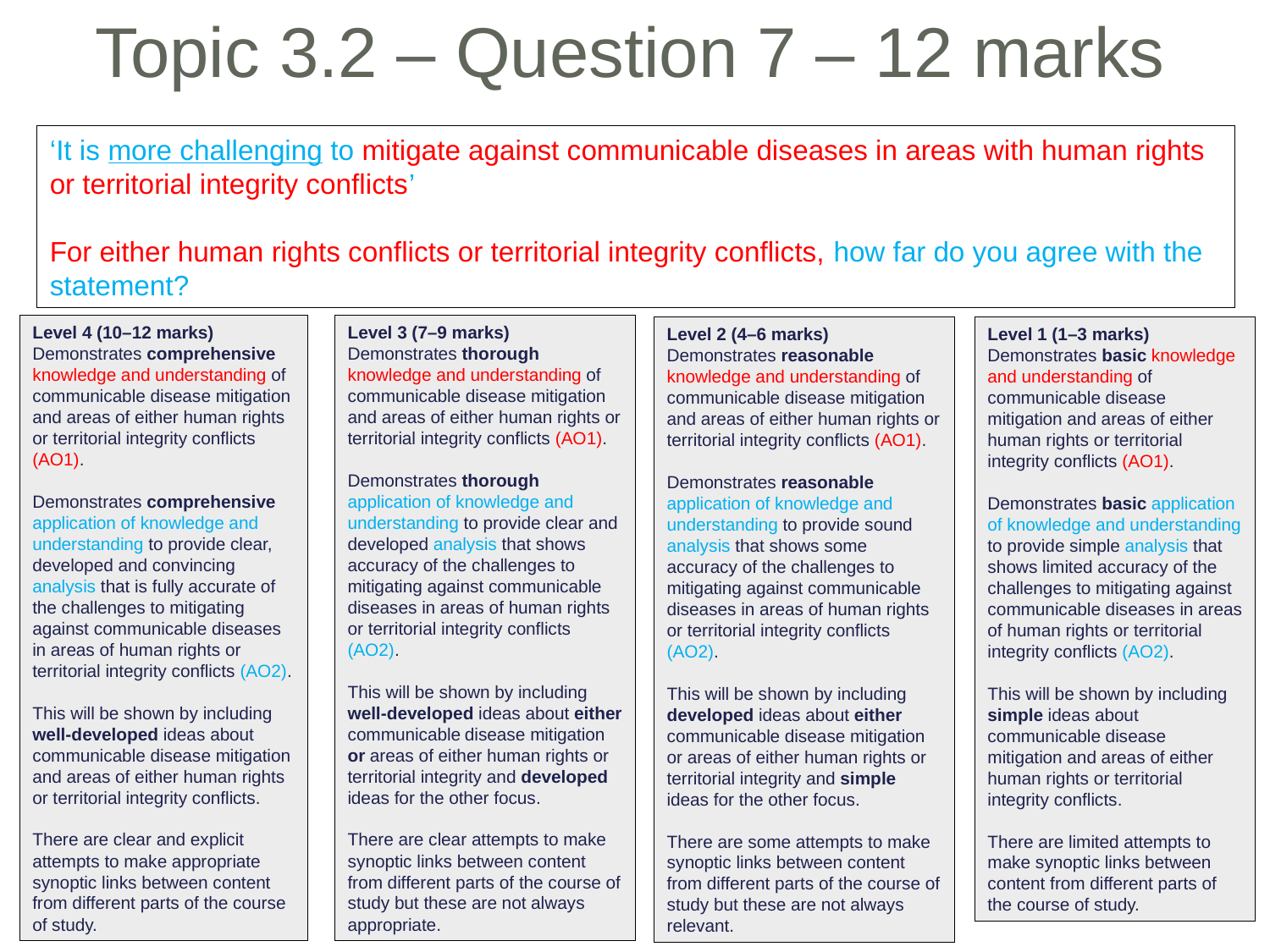

# Topic 3.2 – Question 7 – 12 marks
‘It is more challenging to mitigate against communicable diseases in areas with human rights or territorial integrity conflicts’

For either human rights conflicts or territorial integrity conflicts, how far do you agree with the statement?
Level 3 (7–9 marks)
Demonstrates thorough knowledge and understanding of communicable disease mitigation and areas of either human rights or territorial integrity conflicts (AO1).

Demonstrates thorough application of knowledge and understanding to provide clear and developed analysis that shows accuracy of the challenges to mitigating against communicable diseases in areas of human rights or territorial integrity conflicts (AO2).

This will be shown by including well-developed ideas about either communicable disease mitigation or areas of either human rights or territorial integrity and developed ideas for the other focus.

There are clear attempts to make synoptic links between content from different parts of the course of study but these are not always appropriate.
Level 4 (10–12 marks)
Demonstrates comprehensive knowledge and understanding of communicable disease mitigation and areas of either human rights or territorial integrity conflicts (AO1).

Demonstrates comprehensive application of knowledge and understanding to provide clear, developed and convincing analysis that is fully accurate of the challenges to mitigating against communicable diseases in areas of human rights or territorial integrity conflicts (AO2).

This will be shown by including well-developed ideas about communicable disease mitigation and areas of either human rights or territorial integrity conflicts.

There are clear and explicit attempts to make appropriate synoptic links between content from different parts of the course of study.
Level 2 (4–6 marks)
Demonstrates reasonable knowledge and understanding of communicable disease mitigation and areas of either human rights or territorial integrity conflicts (AO1).

Demonstrates reasonable application of knowledge and understanding to provide sound analysis that shows some accuracy of the challenges to mitigating against communicable diseases in areas of human rights or territorial integrity conflicts (AO2).

This will be shown by including developed ideas about either communicable disease mitigation or areas of either human rights or territorial integrity and simple ideas for the other focus.

There are some attempts to make synoptic links between content from different parts of the course of study but these are not always relevant.
Level 1 (1–3 marks)
Demonstrates basic knowledge and understanding of communicable disease mitigation and areas of either human rights or territorial integrity conflicts (AO1).

Demonstrates basic application of knowledge and understanding to provide simple analysis that shows limited accuracy of the challenges to mitigating against communicable diseases in areas of human rights or territorial integrity conflicts (AO2).

This will be shown by including simple ideas about communicable disease mitigation and areas of either human rights or territorial integrity conflicts.

There are limited attempts to make synoptic links between content from different parts of the course of study.